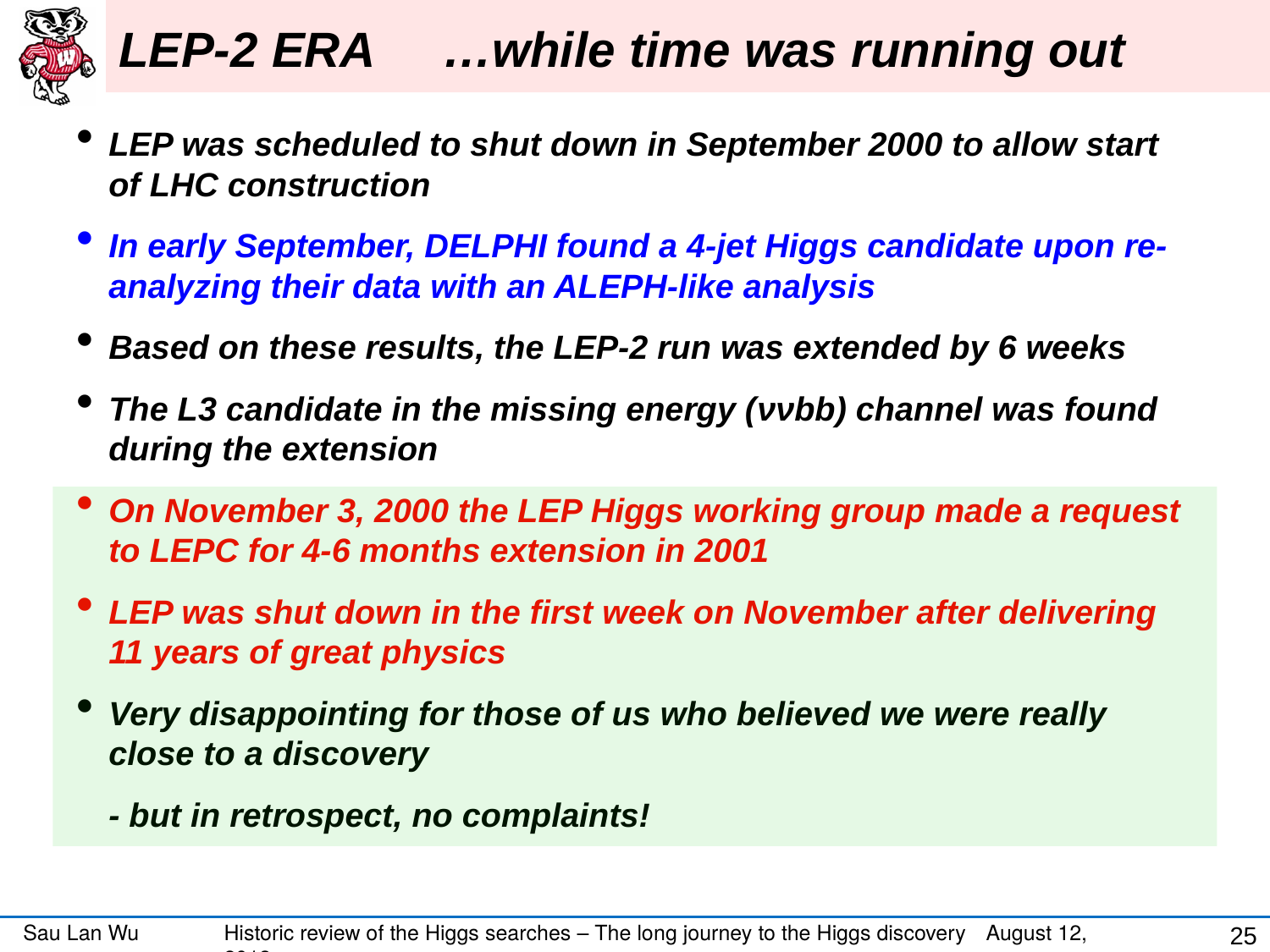

LEP-2 ERA     …while time was running out
LEP was scheduled to shut down in September 2000 to allow start of LHC construction
In early September, DELPHI found a 4-jet Higgs candidate upon re-analyzing their data with an ALEPH-like analysis
Based on these results, the LEP-2 run was extended by 6 weeks
The L3 candidate in the missing energy (ννbb) channel was found during the extension
On November 3, 2000 the LEP Higgs working group made a request to LEPC for 4-6 months extension in 2001
LEP was shut down in the first week on November after delivering 11 years of great physics
Very disappointing for those of us who believed we were really close to a discovery
	- but in retrospect, no complaints!

25